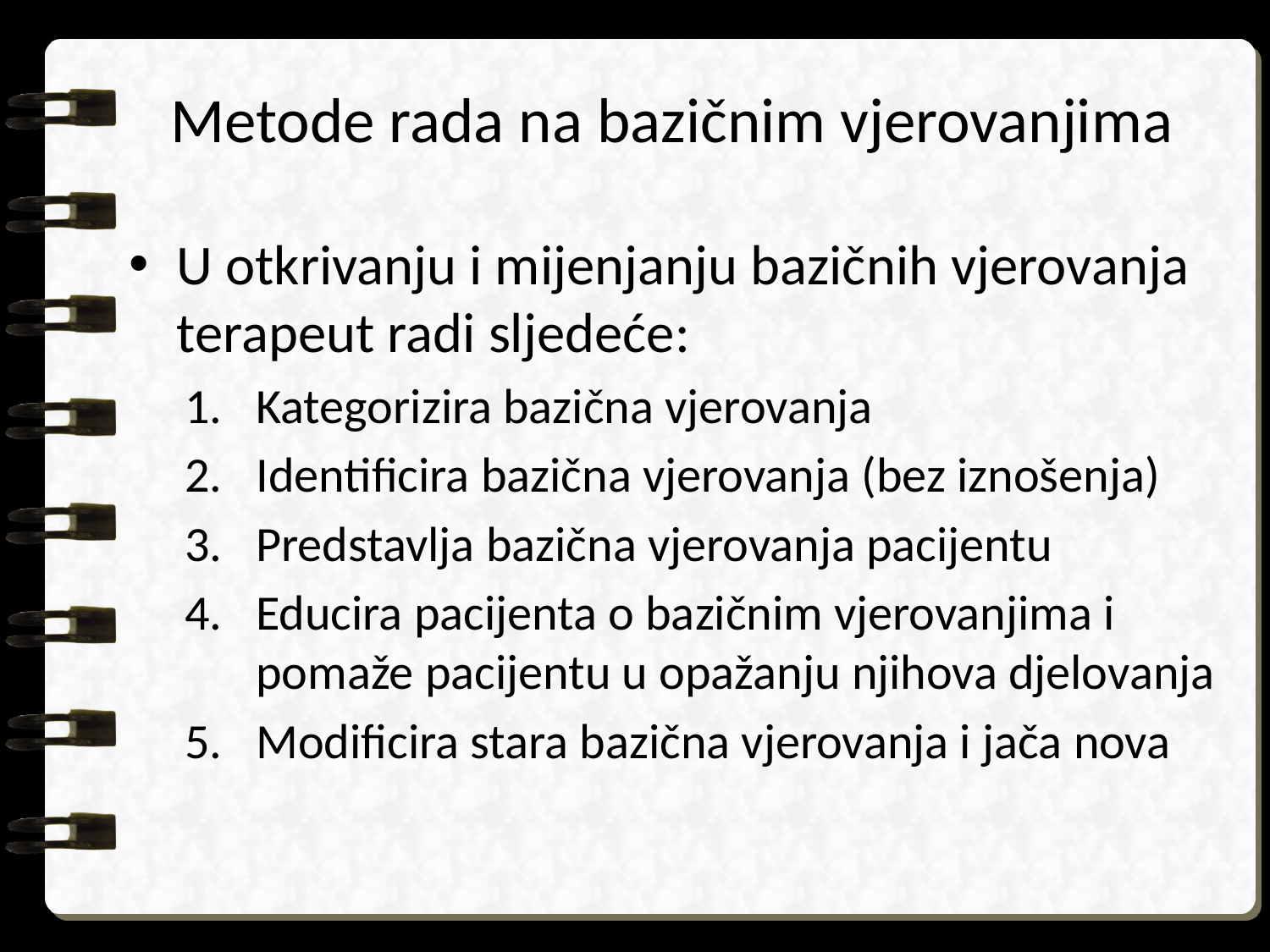

# Metode rada na bazičnim vjerovanjima
U otkrivanju i mijenjanju bazičnih vjerovanja terapeut radi sljedeće:
Kategorizira bazična vjerovanja
Identificira bazična vjerovanja (bez iznošenja)
Predstavlja bazična vjerovanja pacijentu
Educira pacijenta o bazičnim vjerovanjima i pomaže pacijentu u opažanju njihova djelovanja
Modificira stara bazična vjerovanja i jača nova